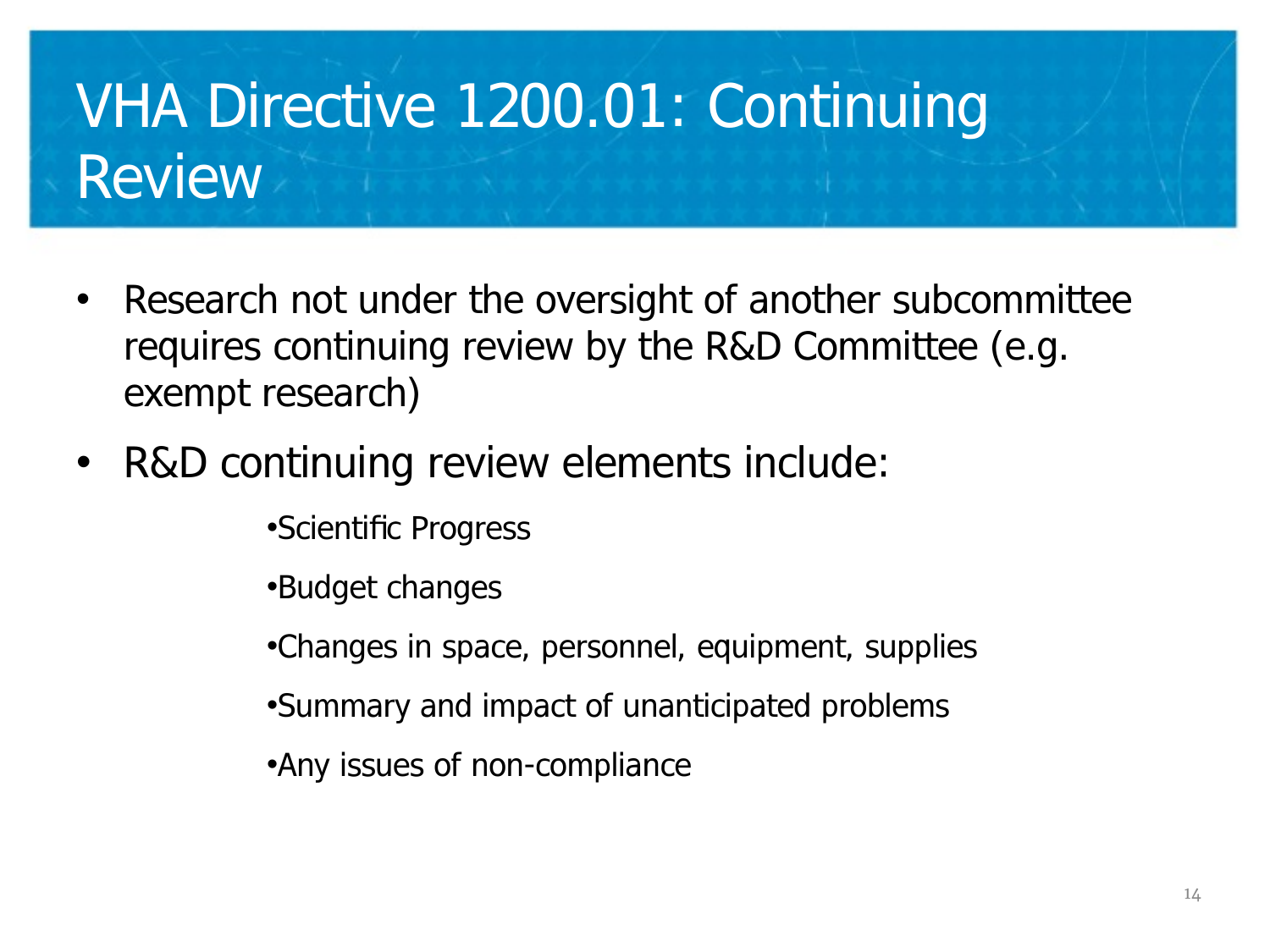

# VHA Directive 1200.01: Continuing Review
Research not under the oversight of another subcommittee requires continuing review by the R&D Committee (e.g. exempt research)
R&D continuing review elements include:
Scientific Progress
Budget changes
Changes in space, personnel, equipment, supplies
Summary and impact of unanticipated problems
Any issues of non-compliance